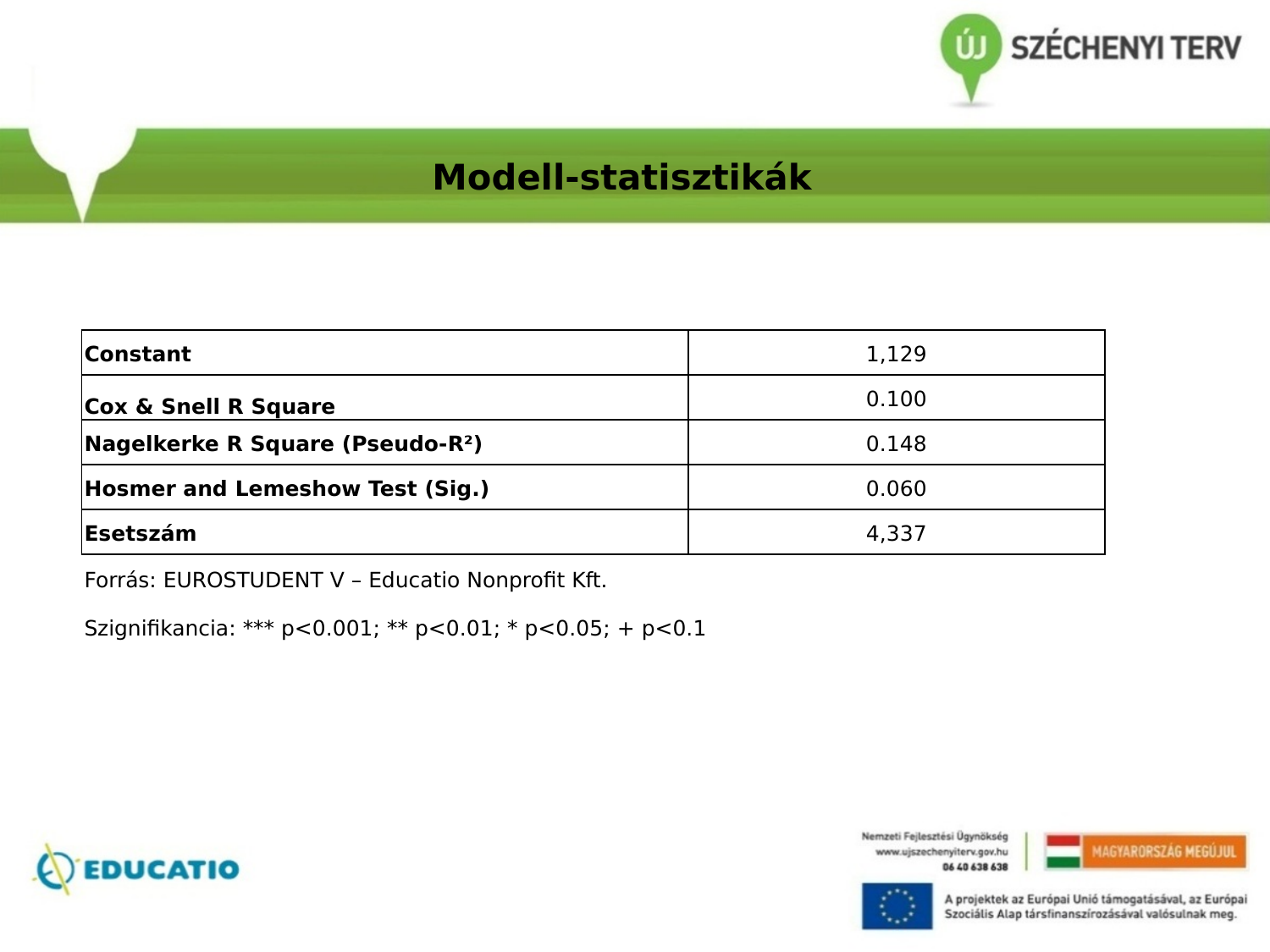

Modell-statisztikák
| Constant | 1,129 |  |
| --- | --- | --- |
| Cox & Snell R Square | 0.100 |  |
| Nagelkerke R Square (Pseudo-R²) | 0.148 |  |
| Hosmer and Lemeshow Test (Sig.) | 0.060 |  |
| Esetszám | 4,337 |  |
| Forrás: EUROSTUDENT V – Educatio Nonprofit Kft. |  |  |
| Szignifikancia: \*\*\* p<0.001; \*\* p<0.01; \* p<0.05; + p<0.1 |  |  |